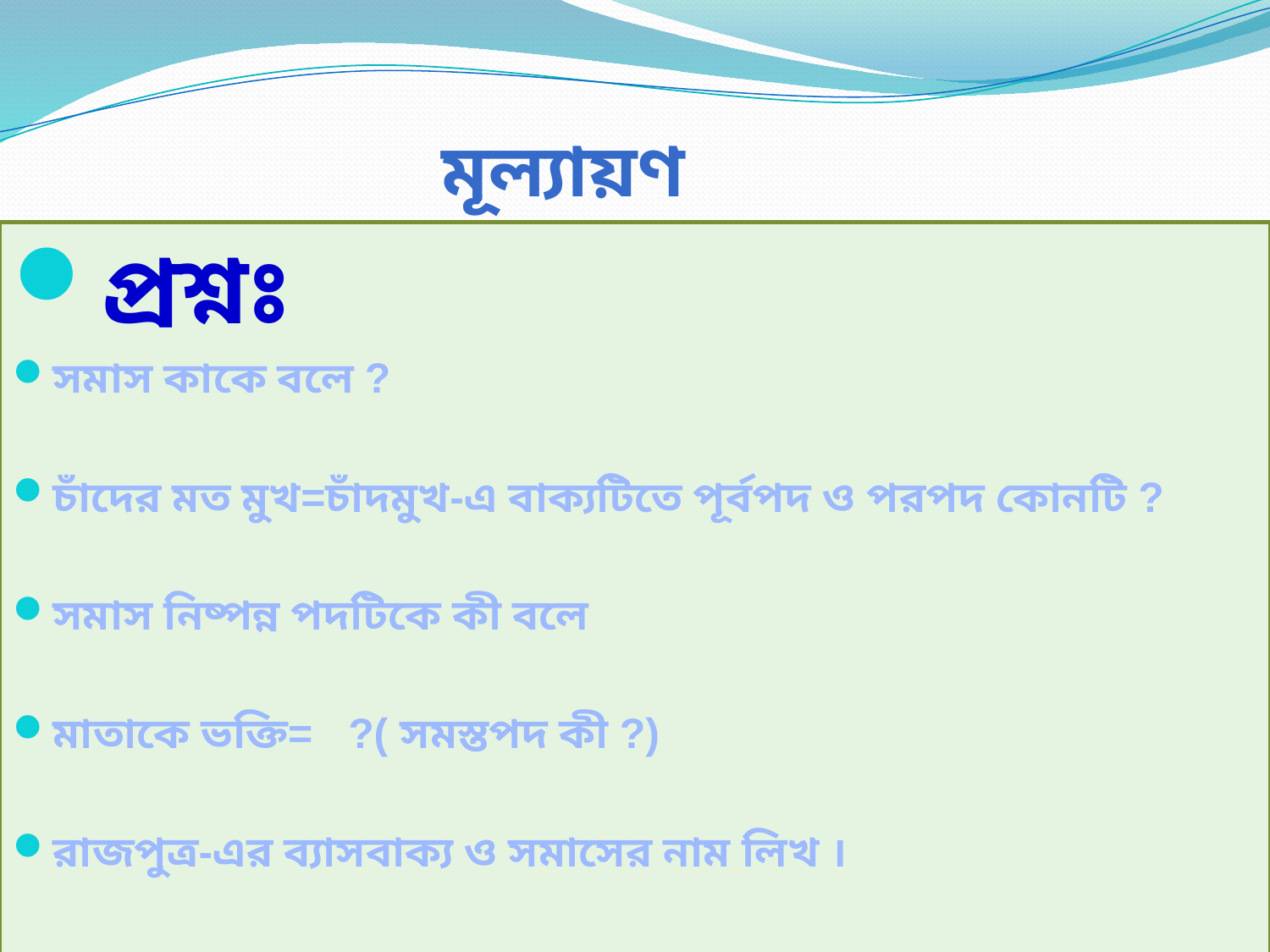

# মূল্যায়ণ
প্রশ্নঃ
সমাস কাকে বলে ?

চাঁদের মত মুখ=চাঁদমুখ-এ বাক্যটিতে পূর্বপদ ও পরপদ কোনটি ?

সমাস নিষ্পন্ন পদটিকে কী বলে

মাতাকে ভক্তি=   ?( সমস্তপদ কী ?)

রাজপুত্র-এর ব্যাসবাক্য ও সমাসের নাম লিখ ।